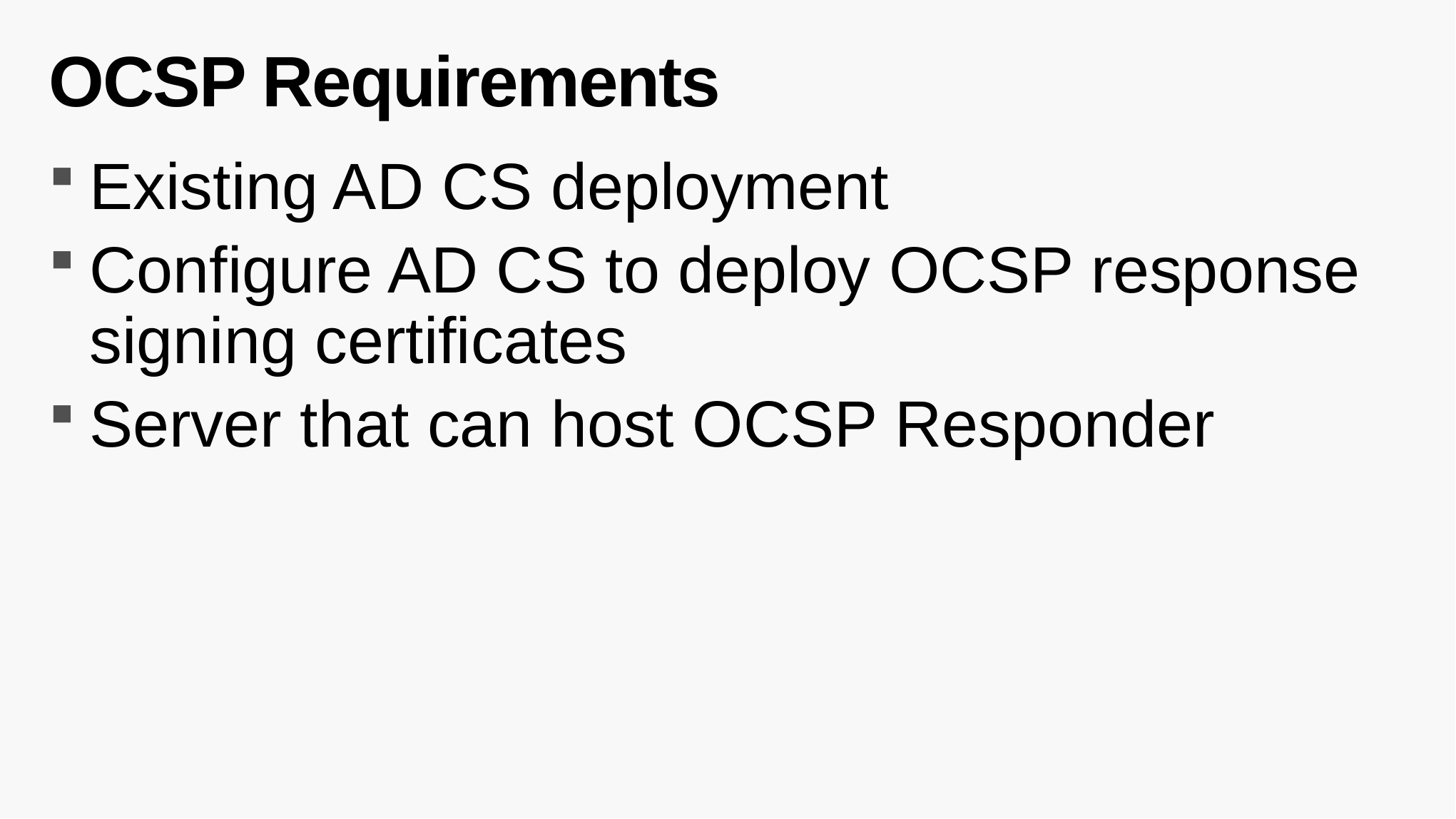

# OCSP Requirements
Existing AD CS deployment
Configure AD CS to deploy OCSP response signing certificates
Server that can host OCSP Responder